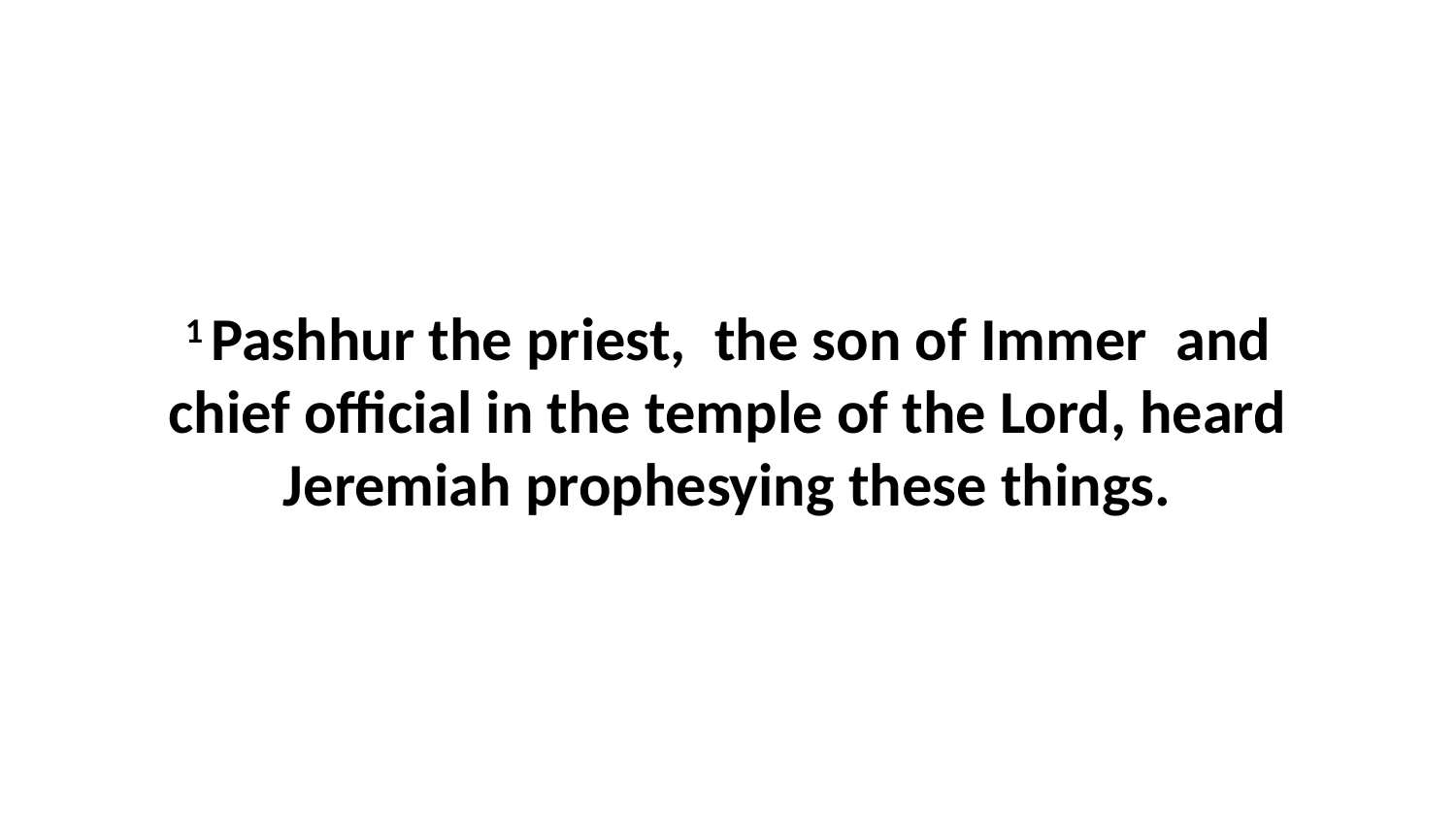

1 Pashhur the priest,  the son of Immer  and chief official in the temple of the Lord, heard Jeremiah prophesying these things.